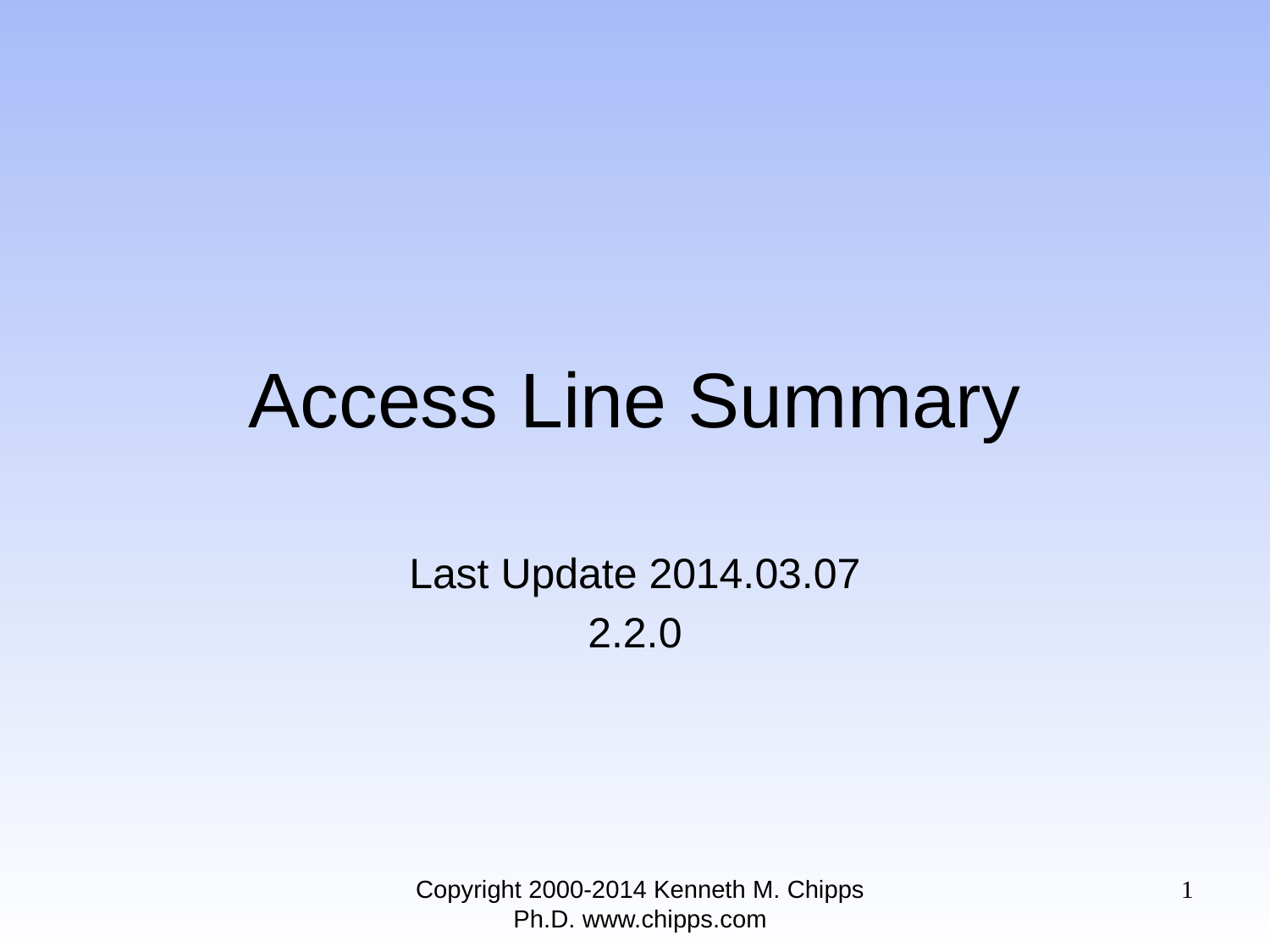

# Access Line Summary
Last Update 2014.03.07
2.2.0
Copyright 2000-2014 Kenneth M. Chipps Ph.D. www.chipps.com
1